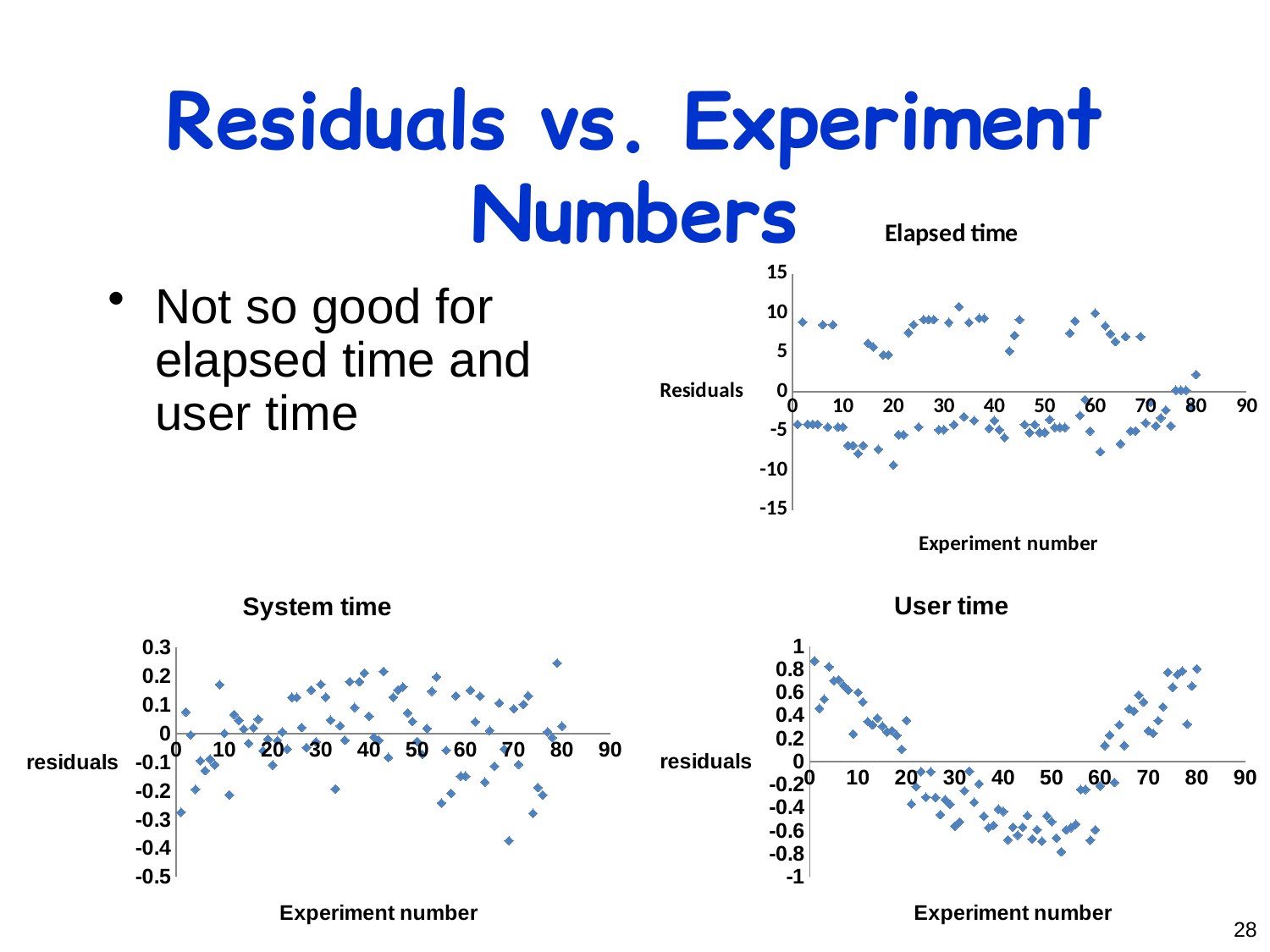

# Residuals vs. Experiment Numbers

### Chart: Elapsed time

| Category |  |
|---|---|
Not so good for elapsed time and user time

### Chart: User time

| Category |  |
|---|---|

### Chart: System time

| Category |  |
|---|---|
28